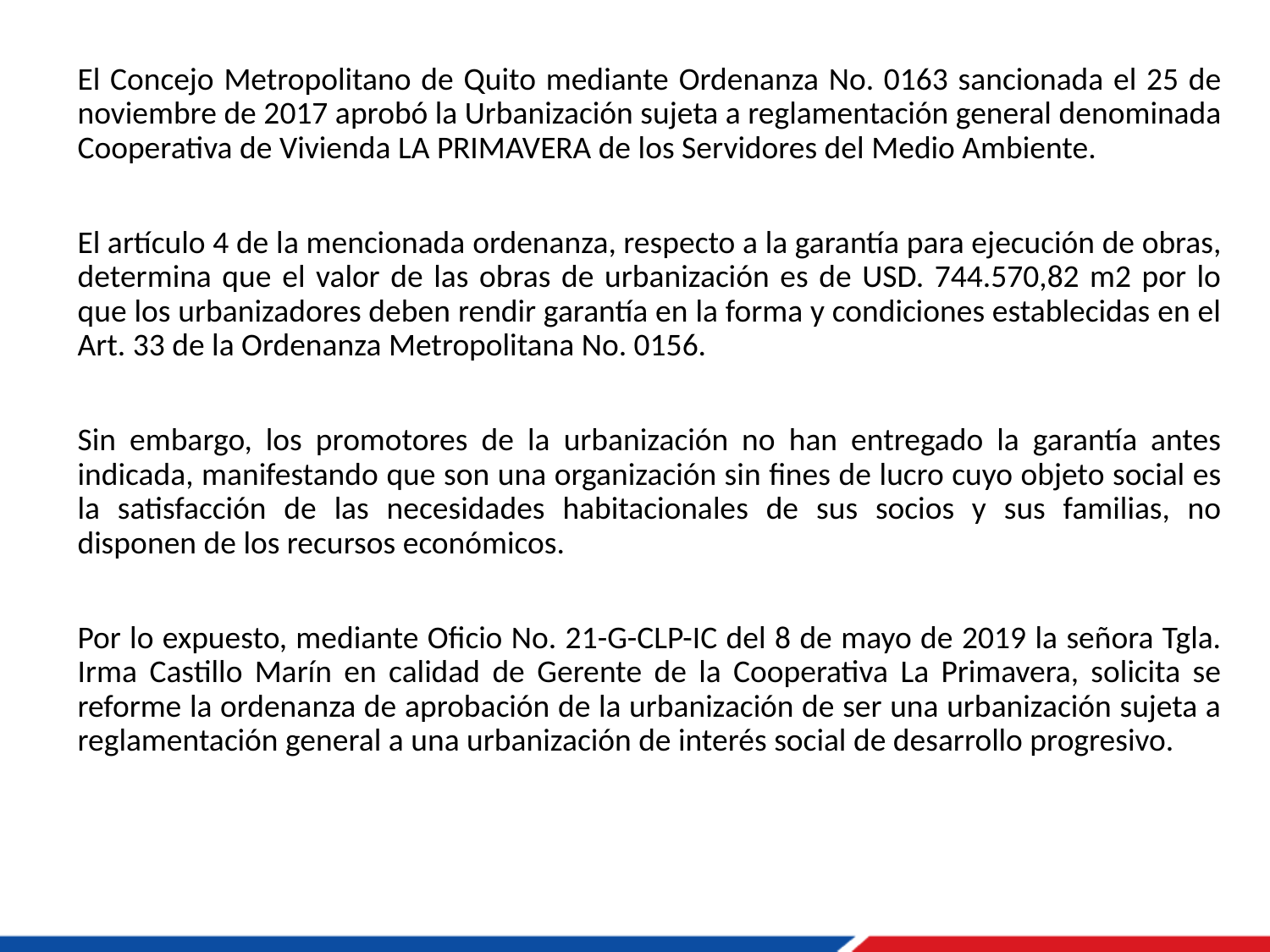

El Concejo Metropolitano de Quito mediante Ordenanza No. 0163 sancionada el 25 de noviembre de 2017 aprobó la Urbanización sujeta a reglamentación general denominada Cooperativa de Vivienda LA PRIMAVERA de los Servidores del Medio Ambiente.

El artículo 4 de la mencionada ordenanza, respecto a la garantía para ejecución de obras, determina que el valor de las obras de urbanización es de USD. 744.570,82 m2 por lo que los urbanizadores deben rendir garantía en la forma y condiciones establecidas en el Art. 33 de la Ordenanza Metropolitana No. 0156.

Sin embargo, los promotores de la urbanización no han entregado la garantía antes indicada, manifestando que son una organización sin fines de lucro cuyo objeto social es la satisfacción de las necesidades habitacionales de sus socios y sus familias, no disponen de los recursos económicos.

Por lo expuesto, mediante Oficio No. 21-G-CLP-IC del 8 de mayo de 2019 la señora Tgla. Irma Castillo Marín en calidad de Gerente de la Cooperativa La Primavera, solicita se reforme la ordenanza de aprobación de la urbanización de ser una urbanización sujeta a reglamentación general a una urbanización de interés social de desarrollo progresivo.